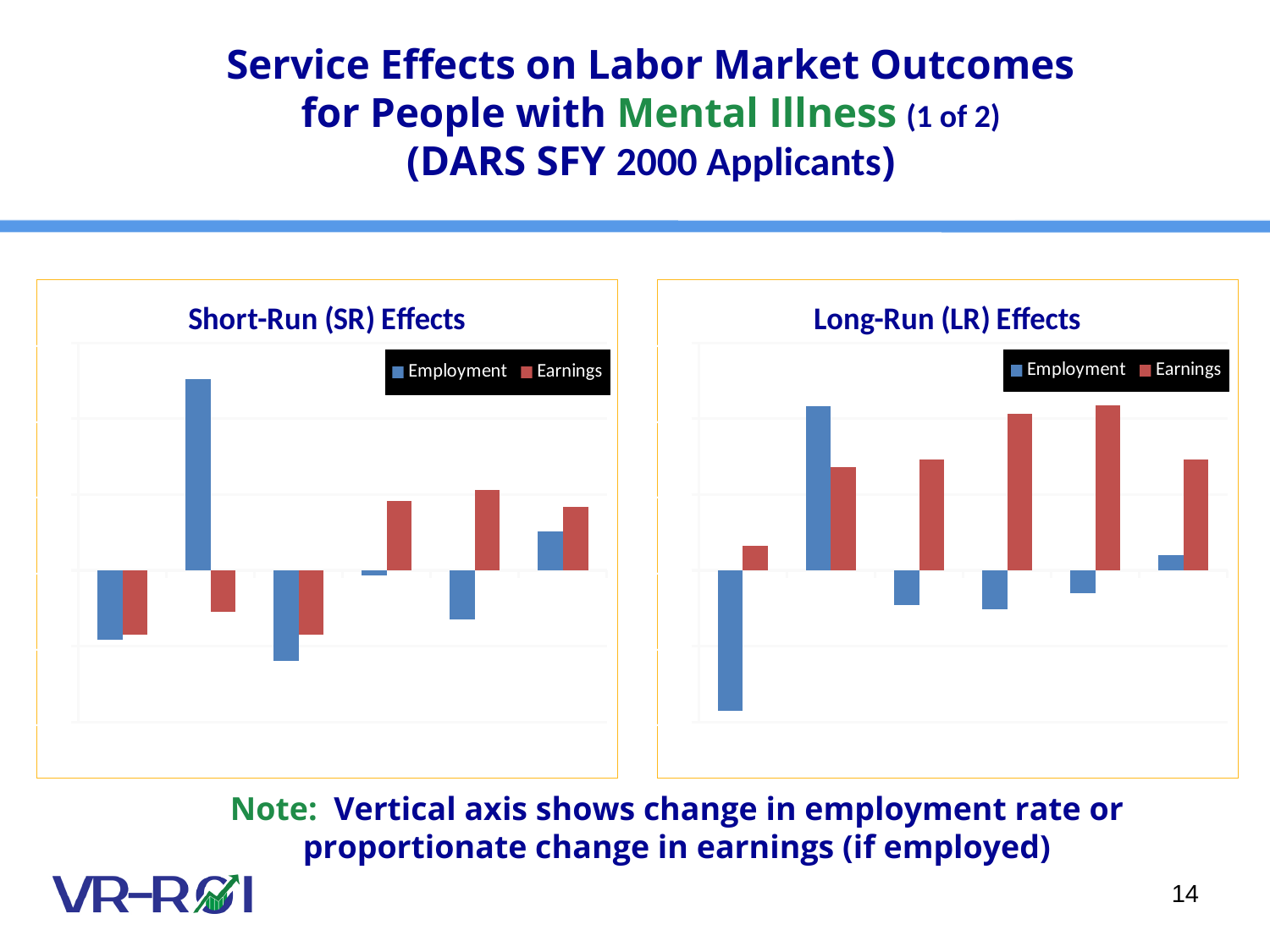

# Service Effects on Labor Market Outcomes for People with Mental Illness (1 of 2) (DARS SFY 2000 Applicants)

### Chart: Short-Run (SR) Effects

| Category |  |  |
|---|---|---|
| Diag | -0.0912 | -0.085 |
| Train | 0.2524 | -0.055 |
| Educ | -0.1196 | -0.085 |
| Rstr | -0.00680000000000001 | 0.092 |
| Maint | -0.0652 | 0.106 |
| Other | 0.0512 | 0.084 |

### Chart: Long-Run (LR) Effects

| Category |  |  |
|---|---|---|
| Diag | -0.1848 | 0.032 |
| Train | 0.2164 | 0.136 |
| Educ | -0.0452 | 0.146 |
| Rstr | -0.0508 | 0.206 |
| Maint | -0.0296 | 0.217 |
| Other | 0.0196 | 0.146 |
Note:  Vertical axis shows change in employment rate or proportionate change in earnings (if employed)
14